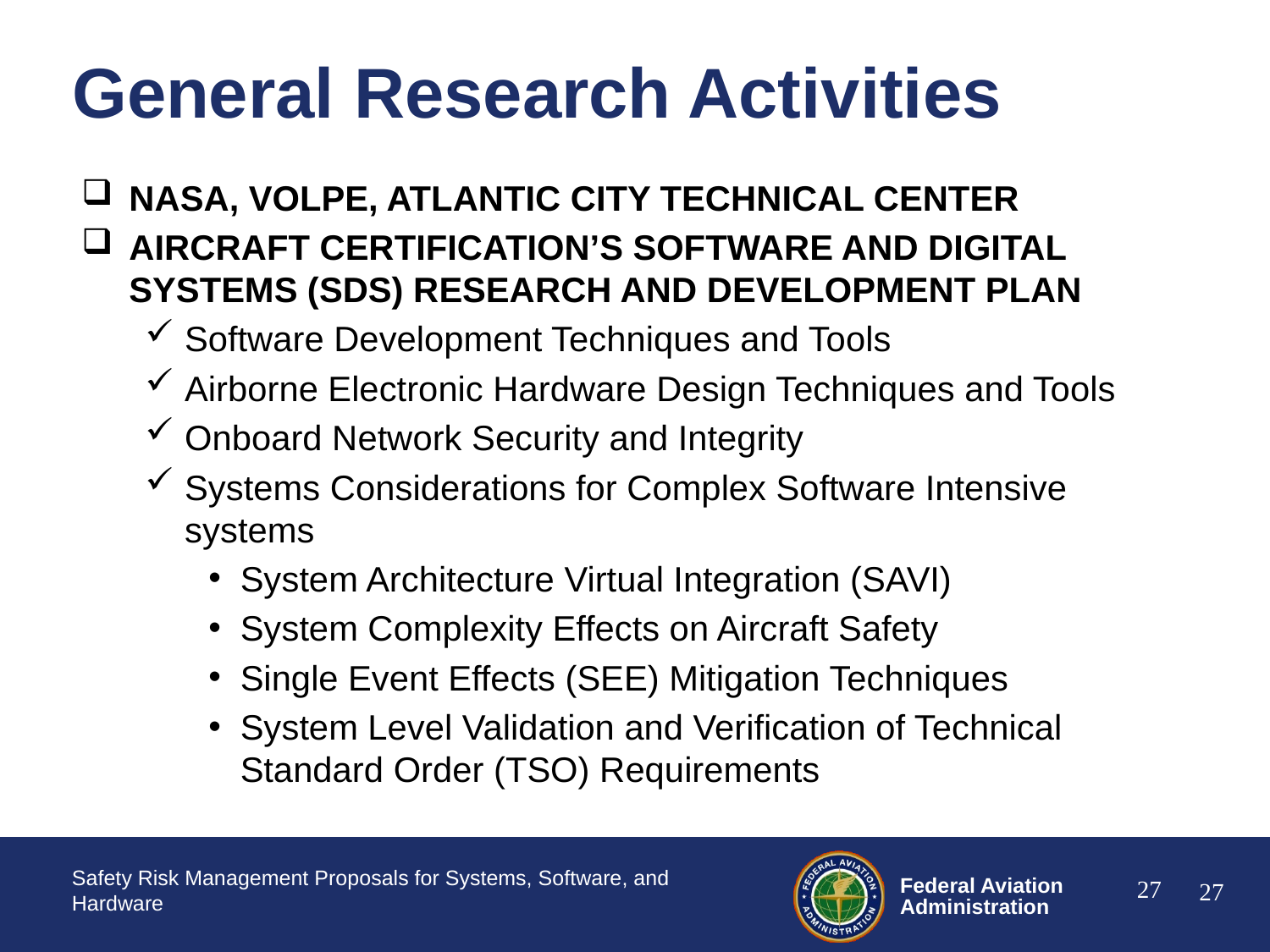

# General Research Activities
NASA, Volpe, Atlantic City Technical Center
Aircraft certification’s Software and Digital Systems (SDS) research and Development Plan
Software Development Techniques and Tools
Airborne Electronic Hardware Design Techniques and Tools
Onboard Network Security and Integrity
Systems Considerations for Complex Software Intensive systems
System Architecture Virtual Integration (SAVI)
System Complexity Effects on Aircraft Safety
Single Event Effects (SEE) Mitigation Techniques
System Level Validation and Verification of Technical Standard Order (TSO) Requirements

27